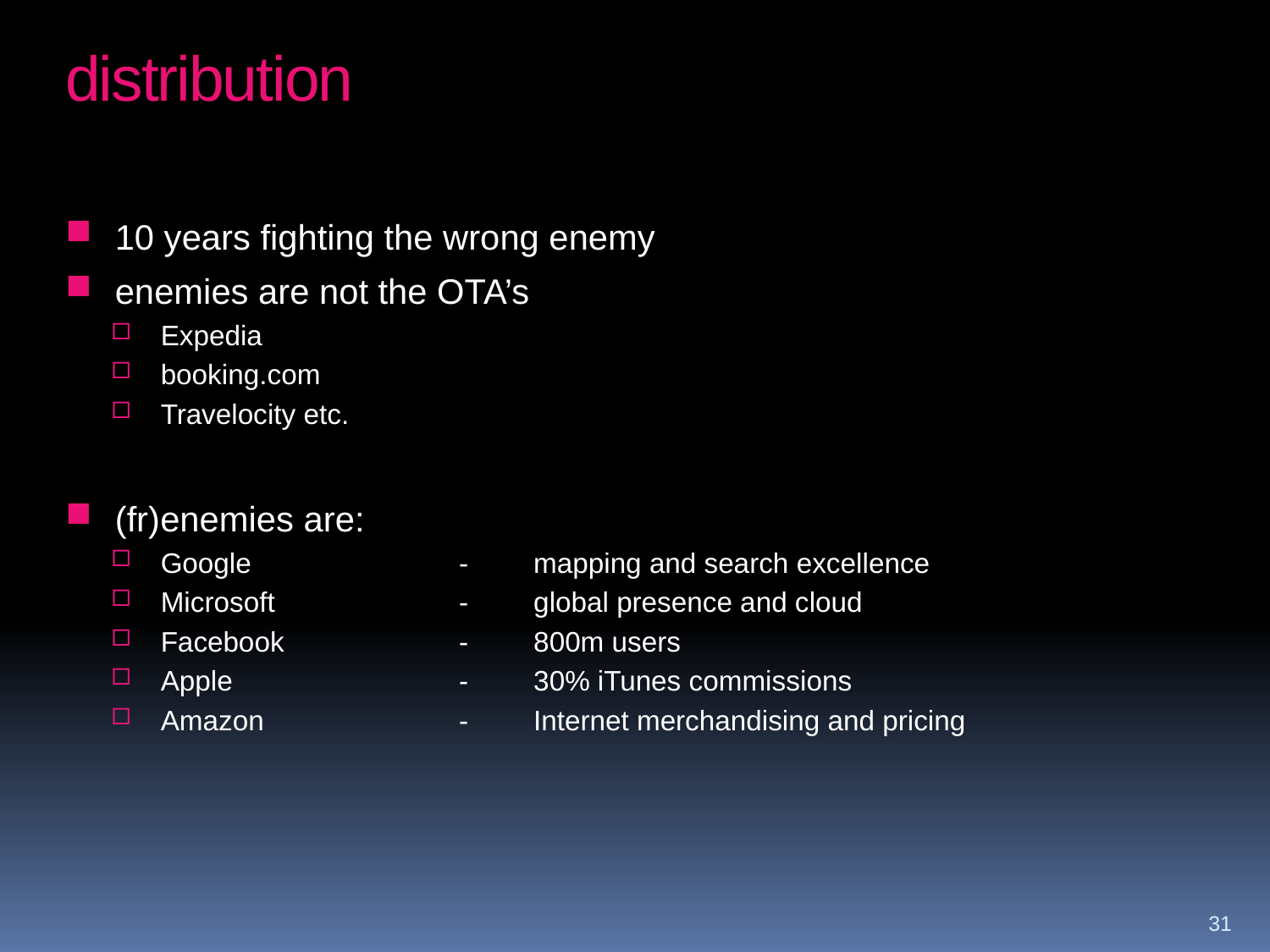

# distribution
10 years fighting the wrong enemy
enemies are not the OTA’s
Expedia
booking.com
Travelocity etc.

(fr)enemies are:
Google	-	mapping and search excellence
Microsoft	-	global presence and cloud
Facebook	-	800m users
Apple	-	30% iTunes commissions
Amazon	-	Internet merchandising and pricing

31